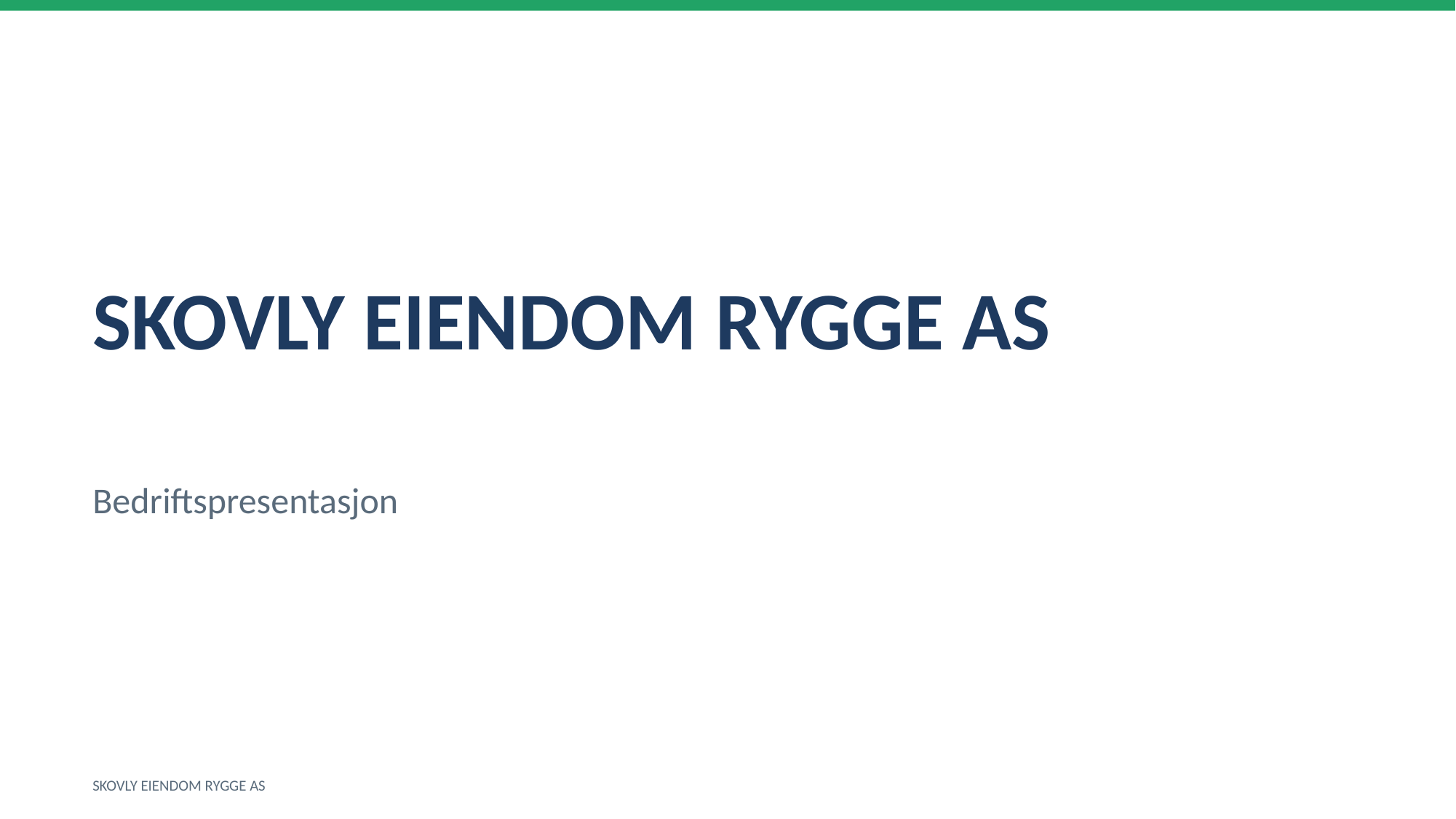

SKOVLY EIENDOM RYGGE AS
Bedriftspresentasjon
SKOVLY EIENDOM RYGGE AS